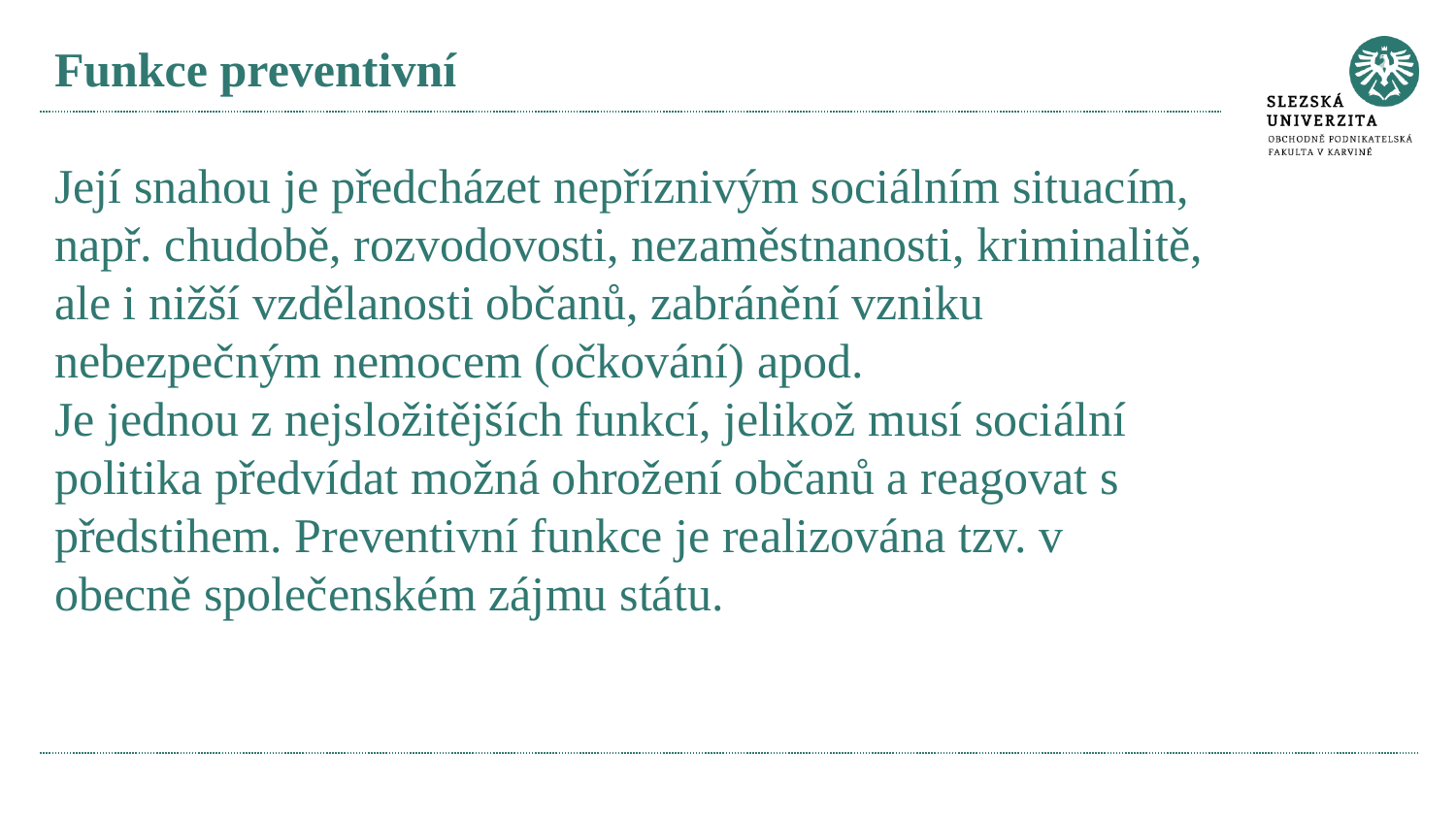

# Funkce preventivní Její snahou je předcházet nepříznivým sociálním situacím, např. chudobě, rozvodovosti, nezaměstnanosti, kriminalitě, ale i nižší vzdělanosti občanů, zabránění vzniku nebezpečným nemocem (očkování) apod. Je jednou z nejsložitějších funkcí, jelikož musí sociální politika předvídat možná ohrožení občanů a reagovat s předstihem. Preventivní funkce je realizována tzv. v obecně společenském zájmu státu.